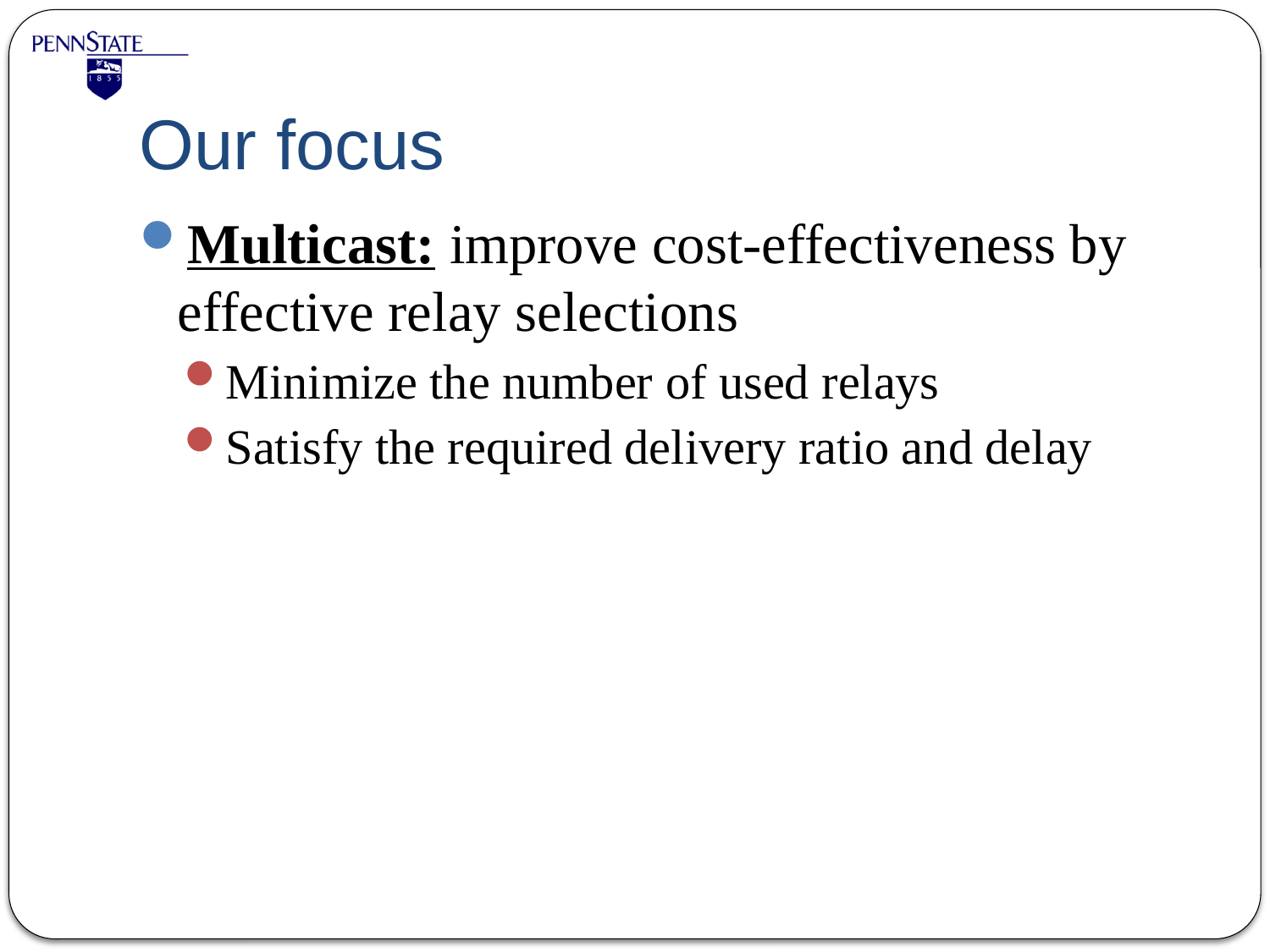

# Our focus
Multicast: improve cost-effectiveness by effective relay selections
Minimize the number of used relays
Satisfy the required delivery ratio and delay